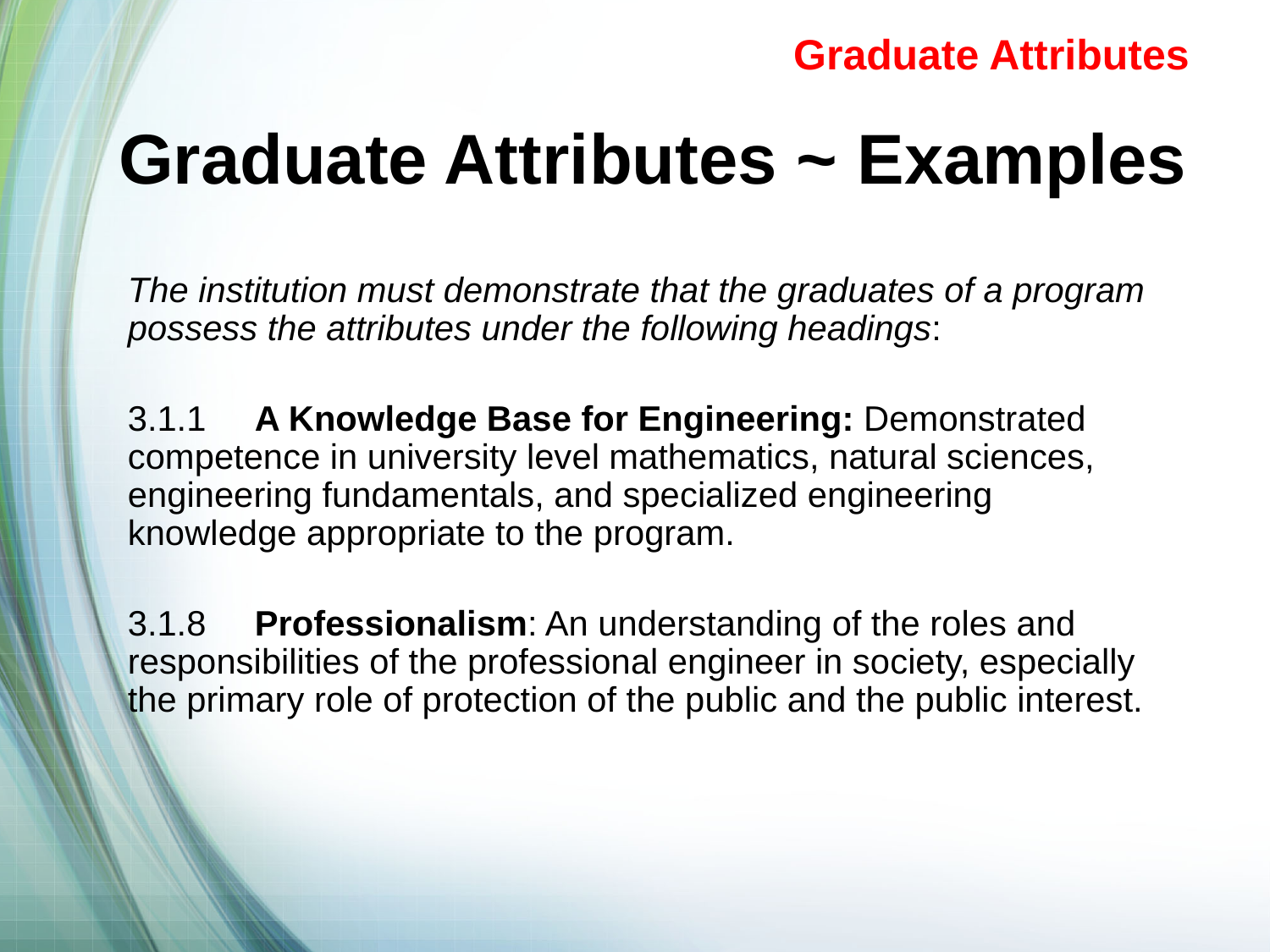

Graduate Attributes
# Graduate Attributes ~ Examples
The institution must demonstrate that the graduates of a program possess the attributes under the following headings:

3.1.1	A Knowledge Base for Engineering: Demonstrated competence in university level mathematics, natural sciences, engineering fundamentals, and specialized engineering knowledge appropriate to the program.

3.1.8	Professionalism: An understanding of the roles and responsibilities of the professional engineer in society, especially the primary role of protection of the public and the public interest.